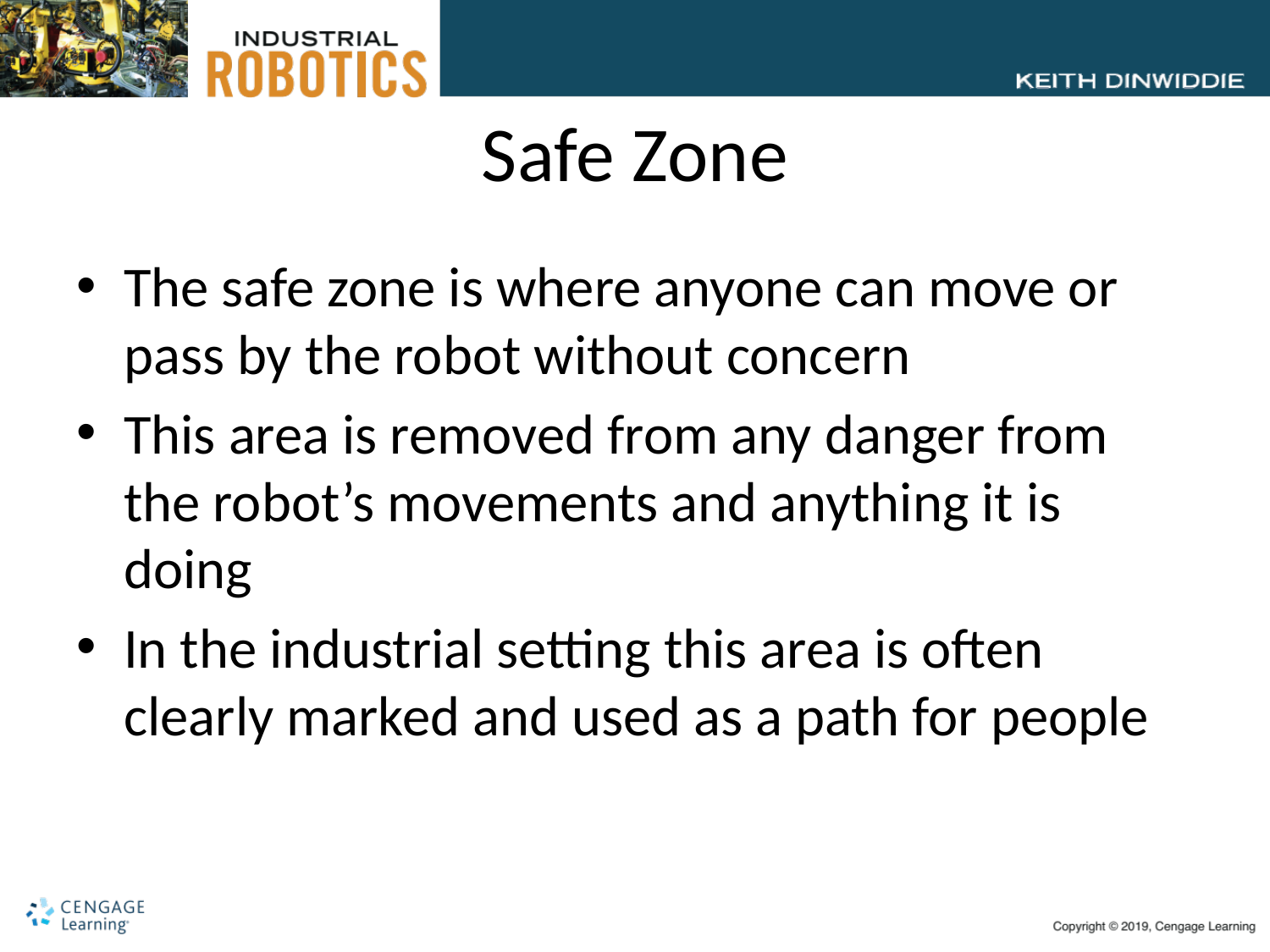

# Safe Zone
The safe zone is where anyone can move or pass by the robot without concern
This area is removed from any danger from the robot’s movements and anything it is doing
In the industrial setting this area is often clearly marked and used as a path for people